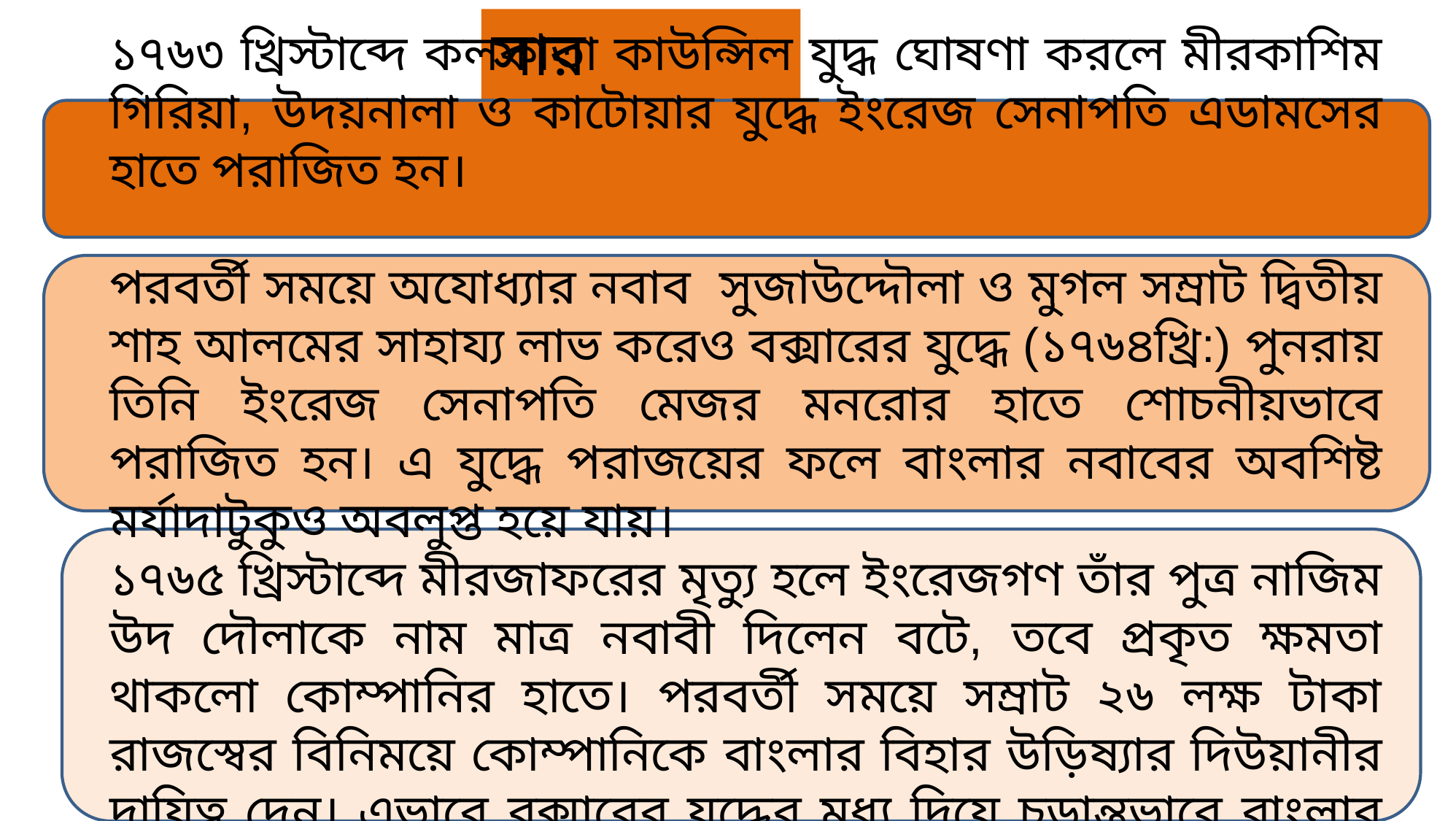

সার সংক্ষেপ

১৭৬৩ খ্রিস্টাব্দে কলকাতা কাউন্সিল যুদ্ধ ঘোষণা করলে মীরকাশিম গিরিয়া, উদয়নালা ও কাটোয়ার যুদ্ধে ইংরেজ সেনাপতি এডামসের হাতে পরাজিত হন।

পরবর্তী সময়ে অযোধ্যার নবাব  সুজাউদ্দৌলা ও মুগল সম্রাট দ্বিতীয় শাহ আলমের সাহায্য লাভ করেও বক্সারের যুদ্ধে (১৭৬৪খ্রি:) পুনরায় তিনি ইংরেজ সেনাপতি মেজর মনরোর হাতে শোচনীয়ভাবে পরাজিত হন। এ যুদ্ধে পরাজয়ের ফলে বাংলার নবাবের অবশিষ্ট মর্যাদাটুকুও অবলুপ্ত হয়ে যায়।
১৭৬৫ খ্রিস্টাব্দে মীরজাফরের মৃত্যু হলে ইংরেজগণ তাঁর পুত্র নাজিম উদ দৌলাকে নাম মাত্র নবাবী দিলেন বটে, তবে প্রকৃত ক্ষমতা থাকলো কোম্পানির হাতে। পরবর্তী সময়ে সম্রাট ২৬ লক্ষ টাকা রাজস্বের বিনিময়ে কোম্পানিকে বাংলার বিহার উড়িষ্যার দিউয়ানীর দায়িত্ব দেন। এভাবে বক্সারের যুদ্ধের মধ্য দিয়ে চূড়ান্তভাবে বাংলার স্বাধীনতা ইংরেজরা গ্রাস করে।